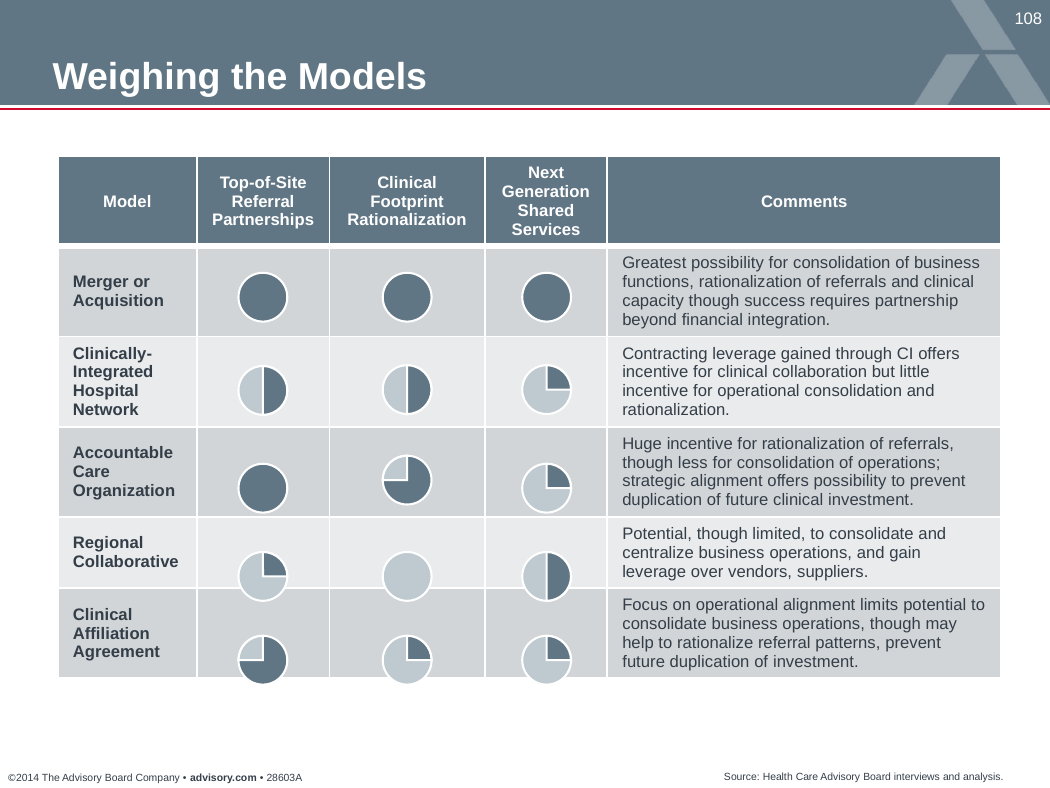

Weighing the Models
| Model | Top-of-Site Referral Partnerships | Clinical Footprint Rationalization | Next Generation Shared Services | Comments |
| --- | --- | --- | --- | --- |
| Merger or Acquisition |  |  |  | Greatest possibility for consolidation of business functions, rationalization of referrals and clinical capacity though success requires partnership beyond financial integration. |
| Clinically-Integrated Hospital Network |  |  |  | Contracting leverage gained through CI offers incentive for clinical collaboration but little incentive for operational consolidation and rationalization. |
| Accountable Care Organization |  |  |  | Huge incentive for rationalization of referrals, though less for consolidation of operations; strategic alignment offers possibility to prevent duplication of future clinical investment. |
| Regional Collaborative |  |  |  | Potential, though limited, to consolidate and centralize business operations, and gain leverage over vendors, suppliers. |
| Clinical Affiliation Agreement |  |  |  | Focus on operational alignment limits potential to consolidate business operations, though may help to rationalize referral patterns, prevent future duplication of investment. |

Source: Health Care Advisory Board interviews and analysis.